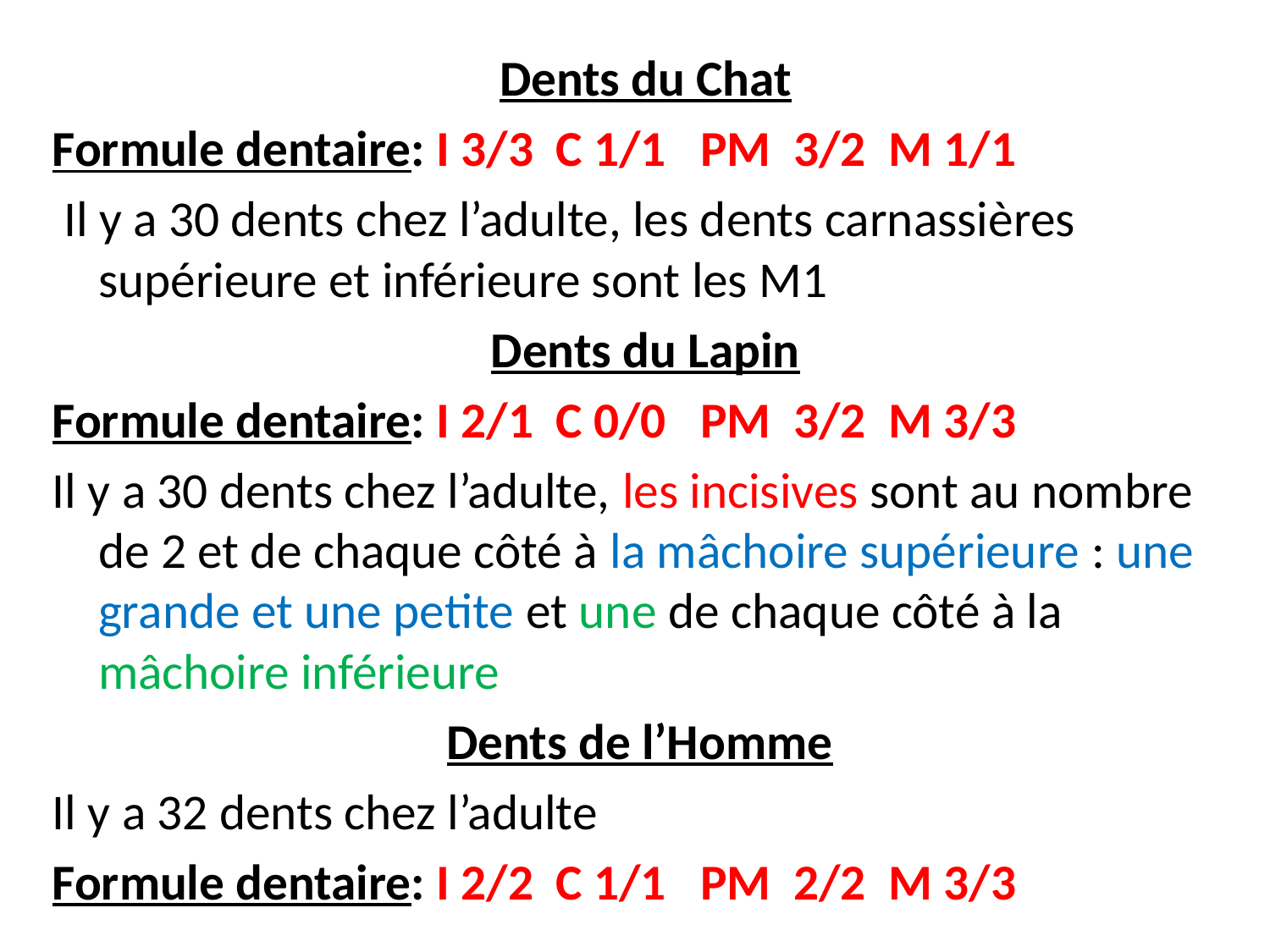

#
 Dents du Chat
Formule dentaire: I 3/3  C 1/1   PM  3/2  M 1/1
 Il y a 30 dents chez l’adulte, les dents carnassières supérieure et inférieure sont les M1
 Dents du Lapin
Formule dentaire: I 2/1  C 0/0   PM  3/2  M 3/3
Il y a 30 dents chez l’adulte, les incisives sont au nombre de 2 et de chaque côté à la mâchoire supérieure : une grande et une petite et une de chaque côté à la mâchoire inférieure
Dents de l’Homme
Il y a 32 dents chez l’adulte
Formule dentaire: I 2/2  C 1/1   PM  2/2  M 3/3